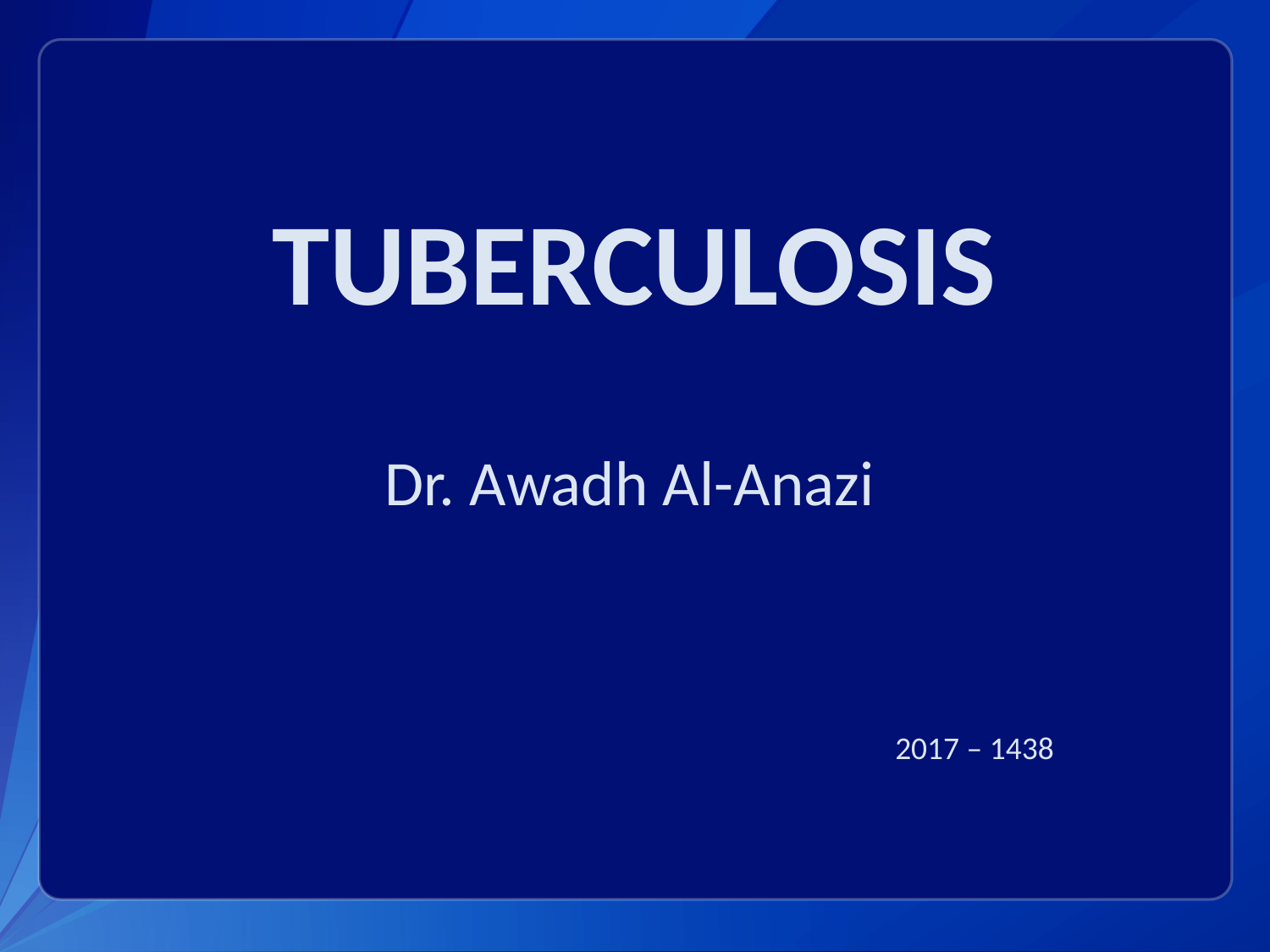

# TUBERCULOSIS
Dr. Awadh Al-Anazi

2017 – 1438